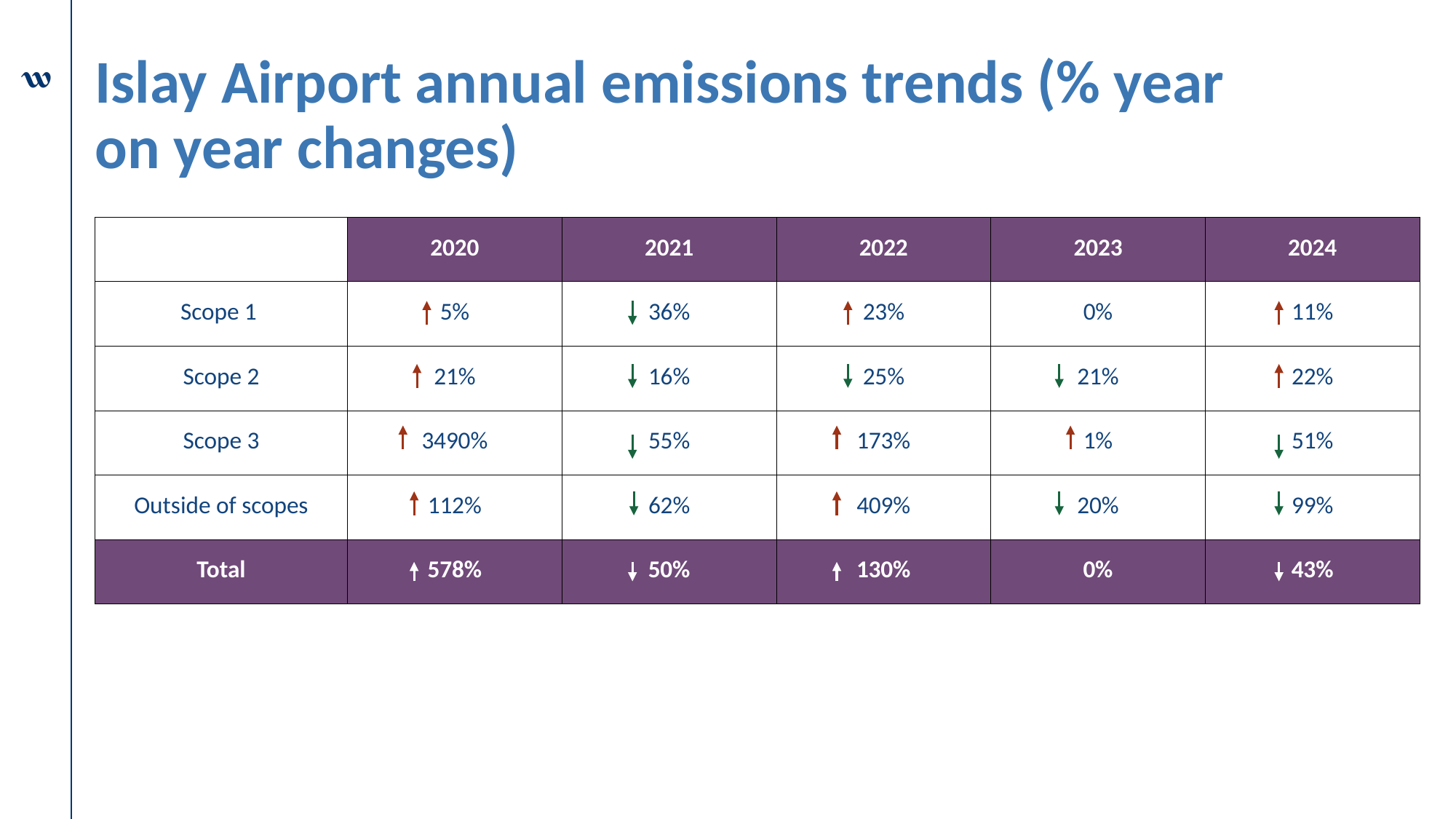

# Islay Airport annual emissions trends (% year on year changes)
|  | 2020 | 2021 | 2022 | 2023 | 2024 |
| --- | --- | --- | --- | --- | --- |
| Scope 1 | 5% | 36% | 23% | 0% | 11% |
| Scope 2 | 21% | 16% | 25% | 21% | 22% |
| Scope 3 | 3490% | 55% | 173% | 1% | 51% |
| Outside of scopes | 112% | 62% | 409% | 20% | 99% |
| Total | 578% | 50% | 130% | 0% | 43% |